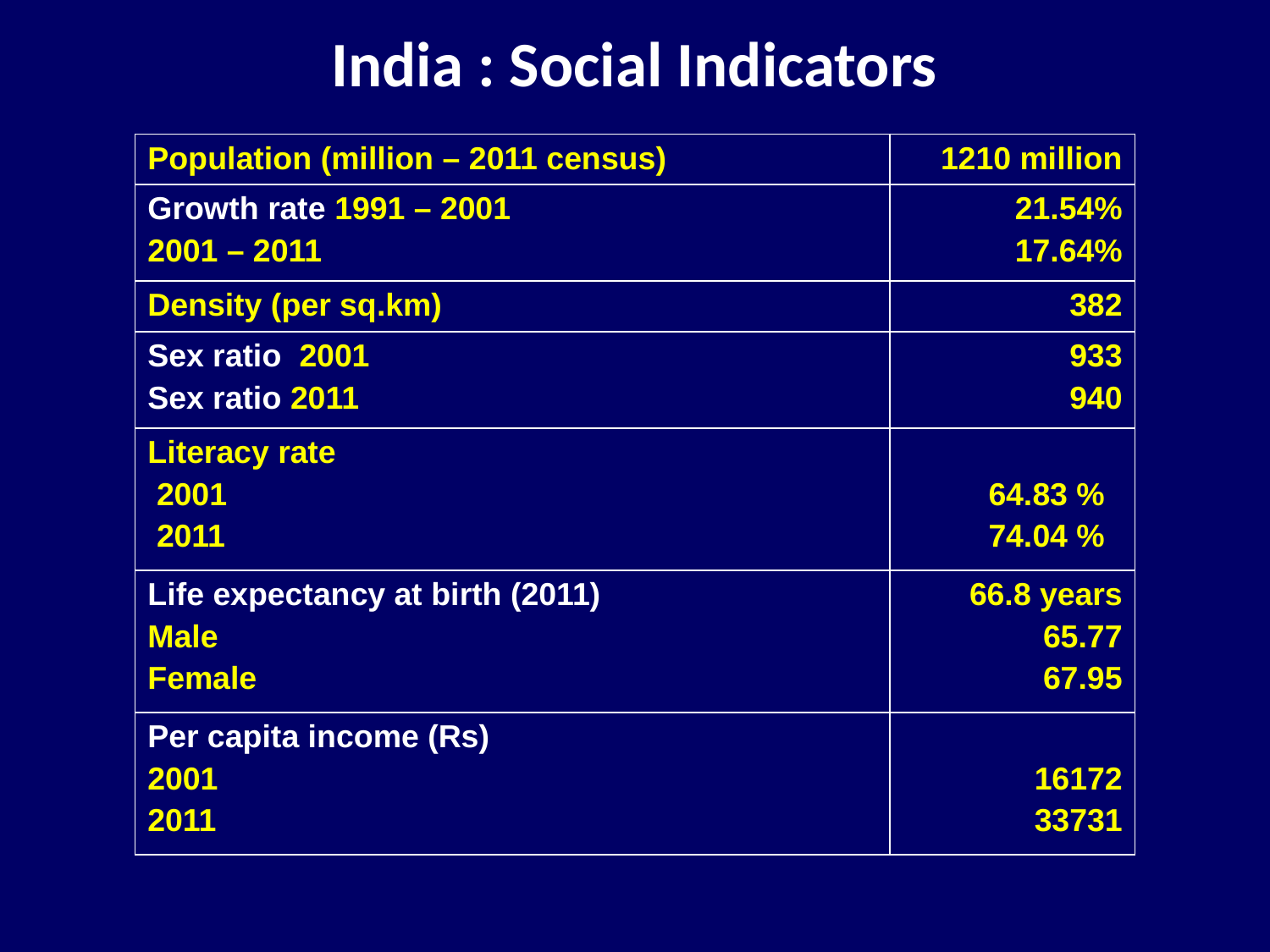

# India : Social Indicators
| Population (million – 2011 census) | 1210 million |
| --- | --- |
| Growth rate 1991 – 2001 2001 – 2011 | 21.54% 17.64% |
| Density (per sq.km) | 382 |
| Sex ratio 2001 Sex ratio 2011 | 933 940 |
| Literacy rate 2001 2011 | 64.83 % 74.04 % |
| Life expectancy at birth (2011) Male Female | 66.8 years 65.77 67.95 |
| Per capita income (Rs) 2001 2011 | 16172 33731 |